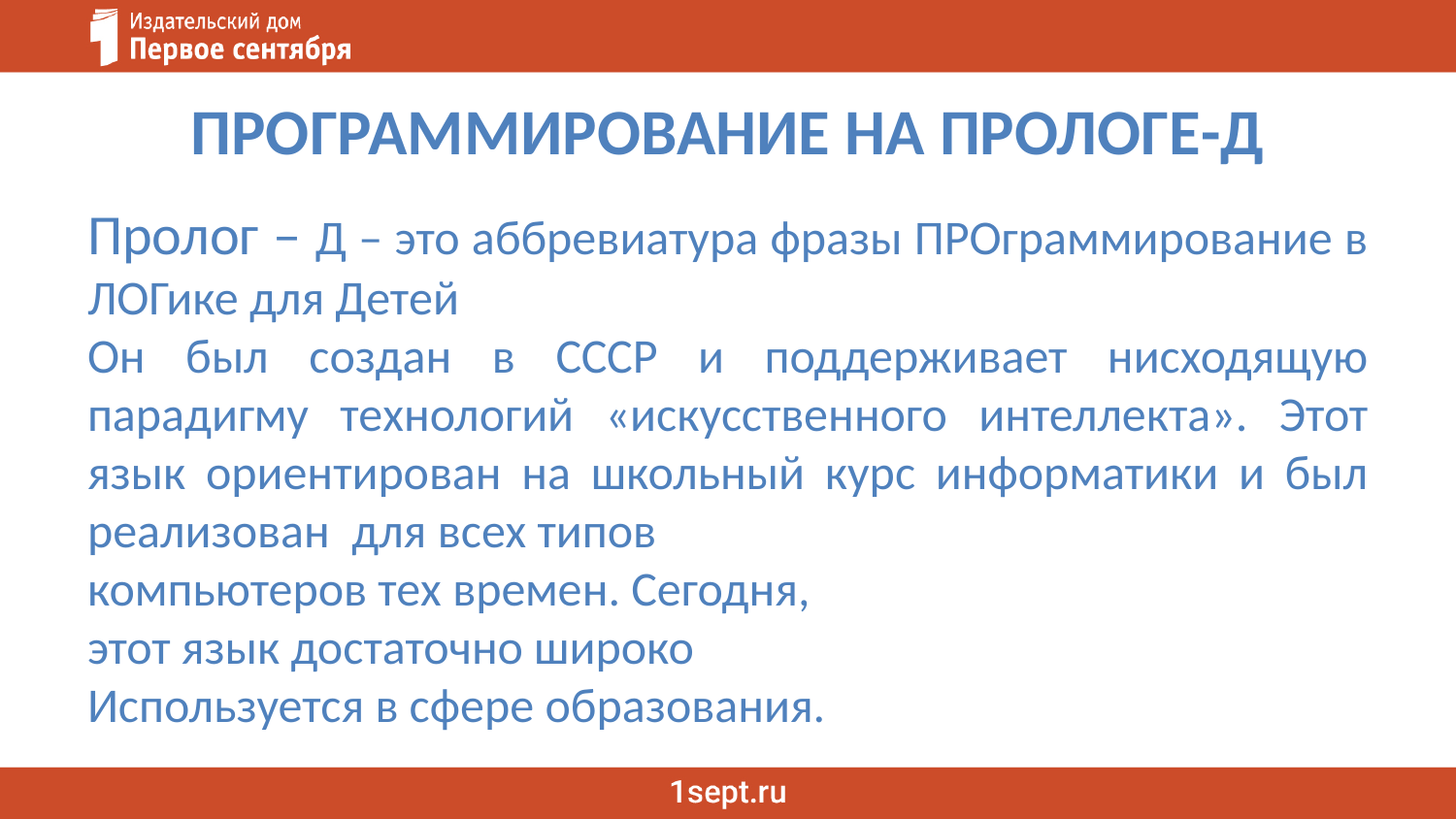

# ПРОГРАММИРОВАНИЕ НА ПРОЛОГЕ-Д
Пролог – Д – это аббревиатура фразы ПРОграммирование в ЛОГике для Детей
Он был создан в СССР и поддерживает нисходящую парадигму технологий «искусственного интеллекта». Этот язык ориентирован на школьный курс информатики и был реализован  для всех типов
компьютеров тех времен. Сегодня,
этот язык достаточно широко
Используется в сфере образования.